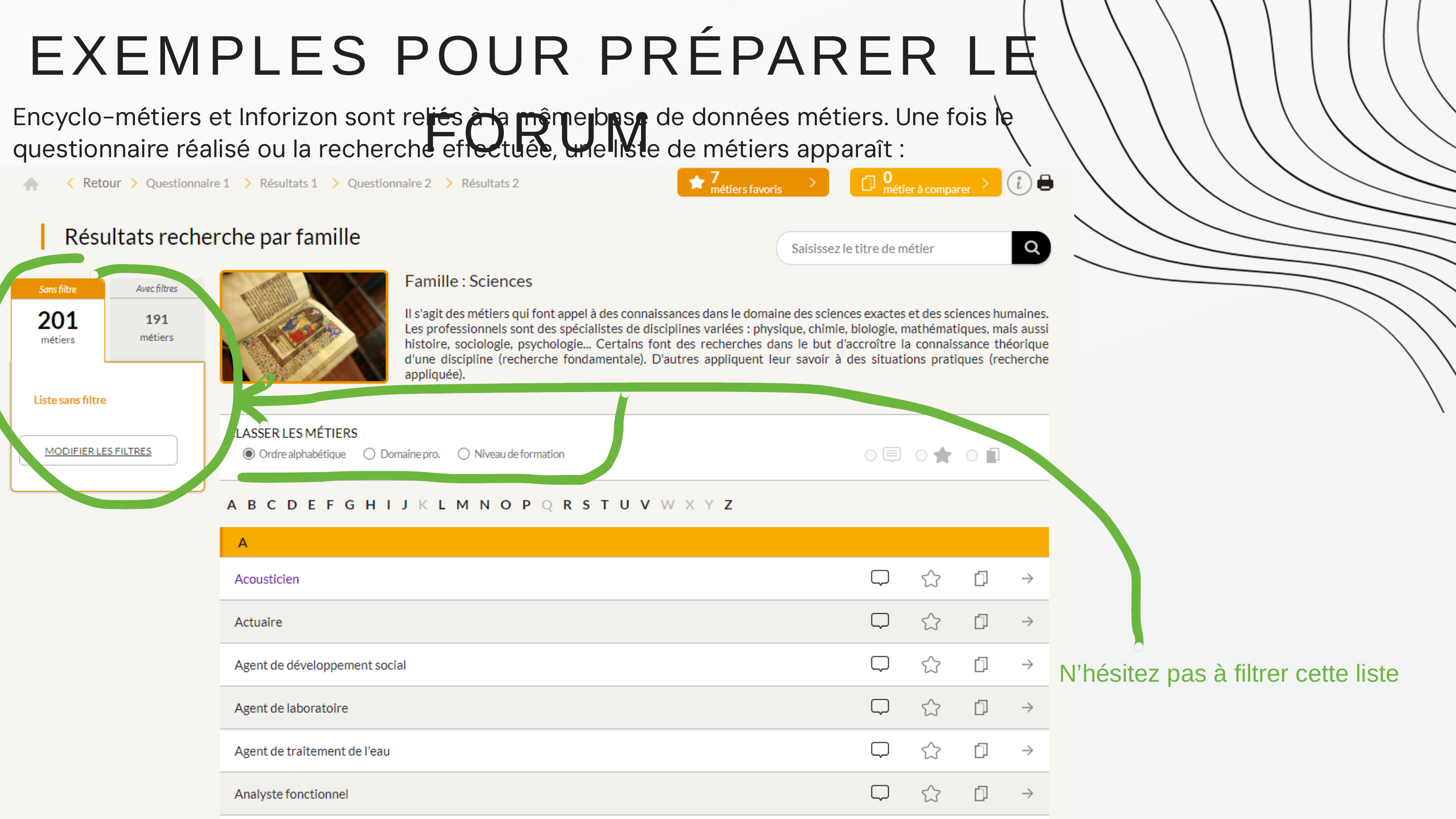

EXEMPLES POUR PRÉPARER LE FORUM
Encyclo-métiers et Inforizon sont reliés à la même base de données métiers. Une fois le questionnaire réalisé ou la recherche effectuée, une liste de métiers apparaît :

N’hésitez pas à filtrer cette liste